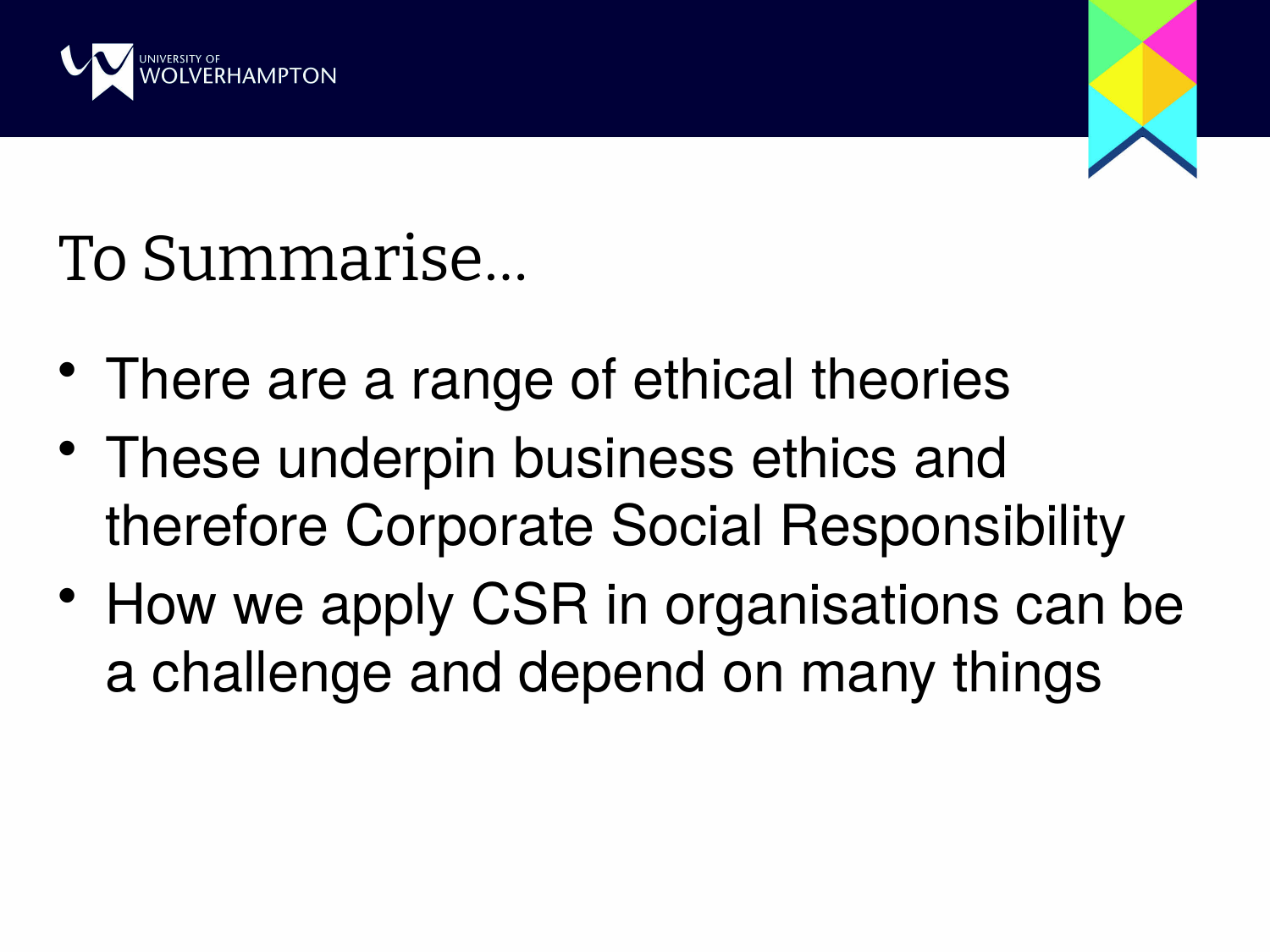

# To Summarise…
There are a range of ethical theories
These underpin business ethics and therefore Corporate Social Responsibility
How we apply CSR in organisations can be a challenge and depend on many things